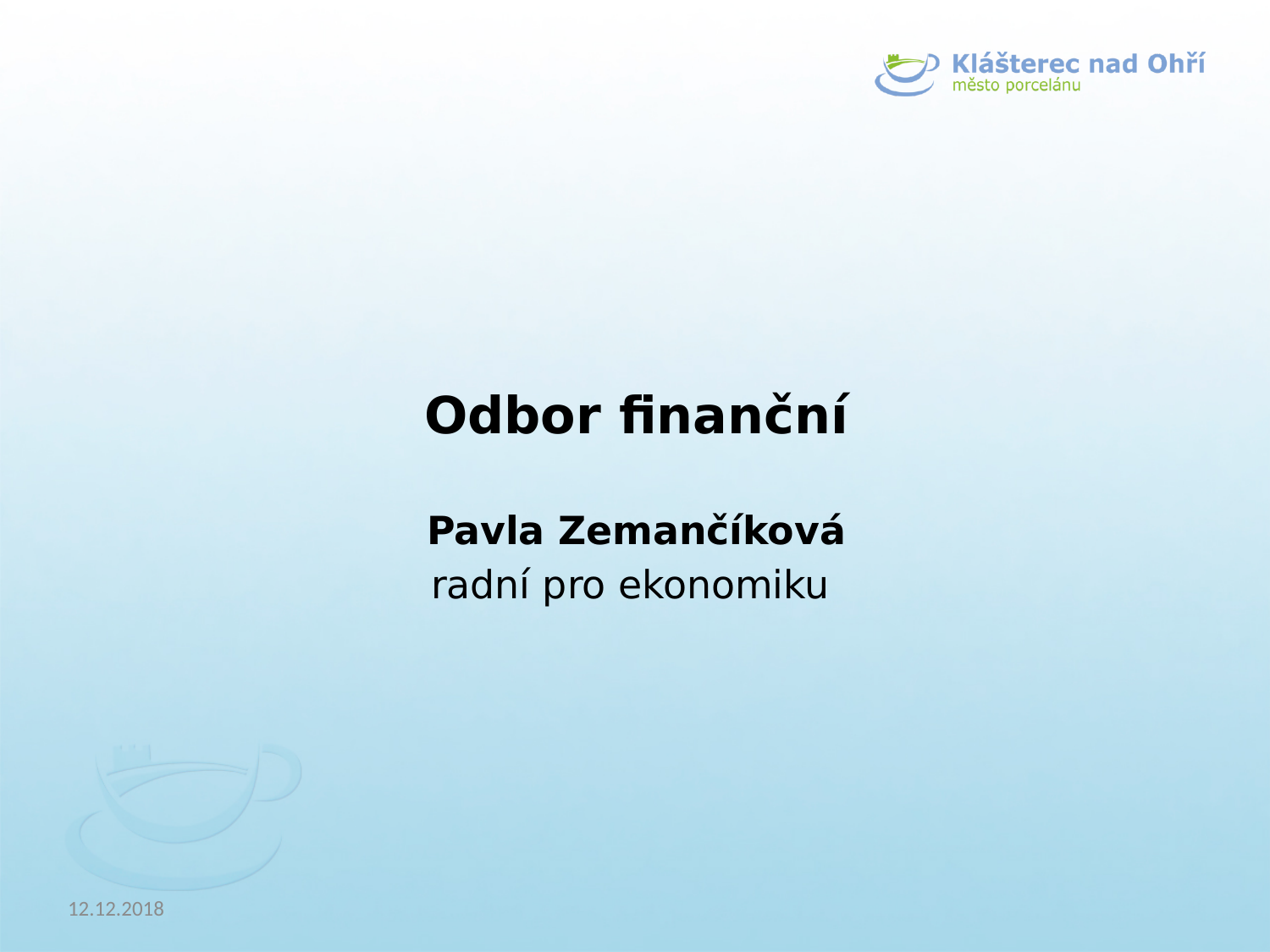

Odbor finanční

Pavla Zemančíková
radní pro ekonomiku
12.12.2018